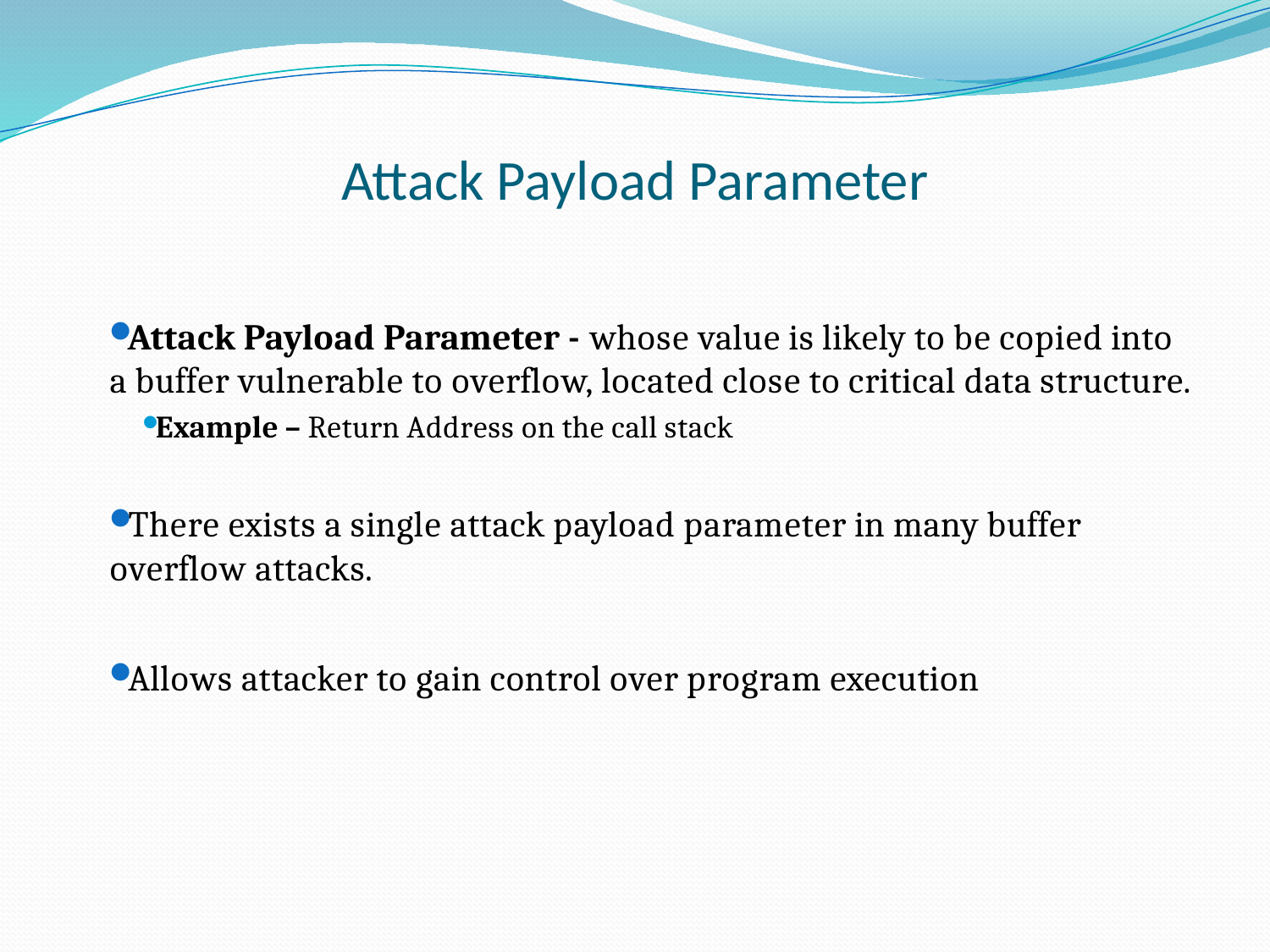

# Attack Payload Parameter

Attack Payload Parameter - whose value is likely to be copied into a buffer vulnerable to overflow, located close to critical data structure.
Example – Return Address on the call stack

There exists a single attack payload parameter in many buffer overflow attacks.

Allows attacker to gain control over program execution